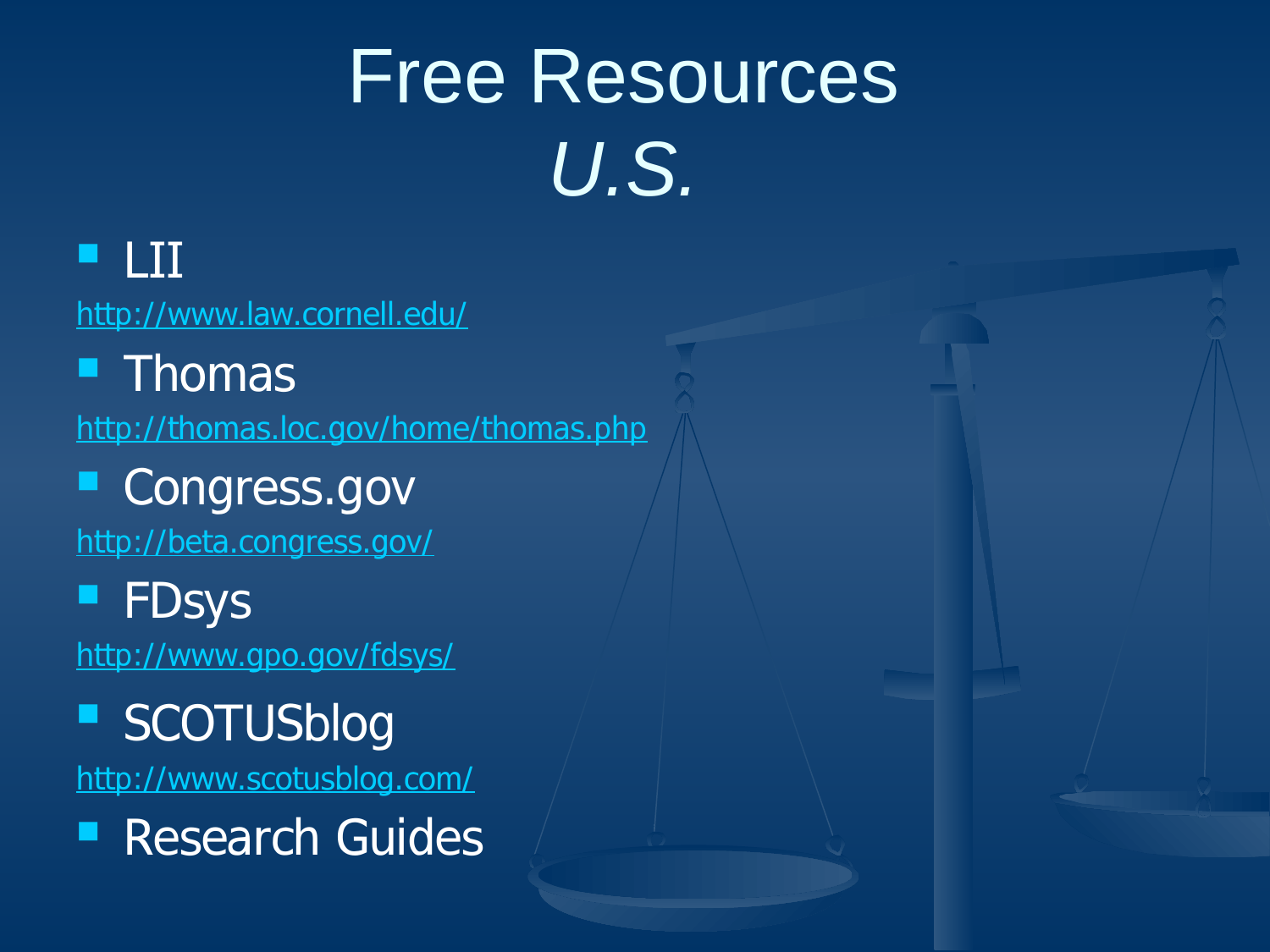

# Free Resources U.S.
LII
http://www.law.cornell.edu/
Thomas
http://thomas.loc.gov/home/thomas.php
Congress.gov
http://beta.congress.gov/
FDsys
http://www.gpo.gov/fdsys/
SCOTUSblog
http://www.scotusblog.com/
Research Guides